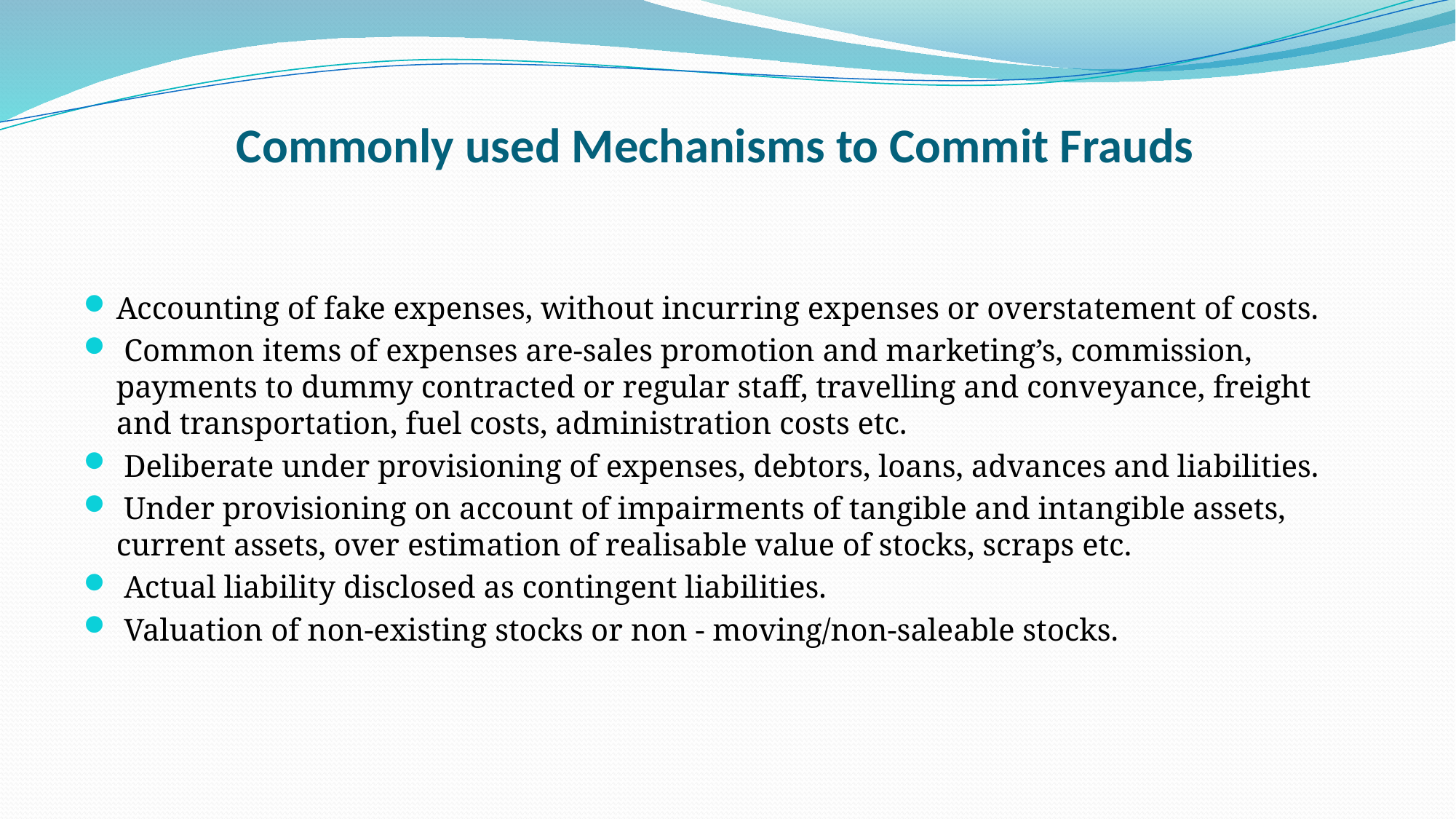

# Commonly used Mechanisms to Commit Frauds

Accounting of fake expenses, without incurring expenses or overstatement of costs.
 Common items of expenses are-sales promotion and marketing’s, commission, payments to dummy contracted or regular staff, travelling and conveyance, freight and transportation, fuel costs, administration costs etc.
 Deliberate under provisioning of expenses, debtors, loans, advances and liabilities.
 Under provisioning on account of impairments of tangible and intangible assets, current assets, over estimation of realisable value of stocks, scraps etc.
 Actual liability disclosed as contingent liabilities.
 Valuation of non-existing stocks or non - moving/non-saleable stocks.